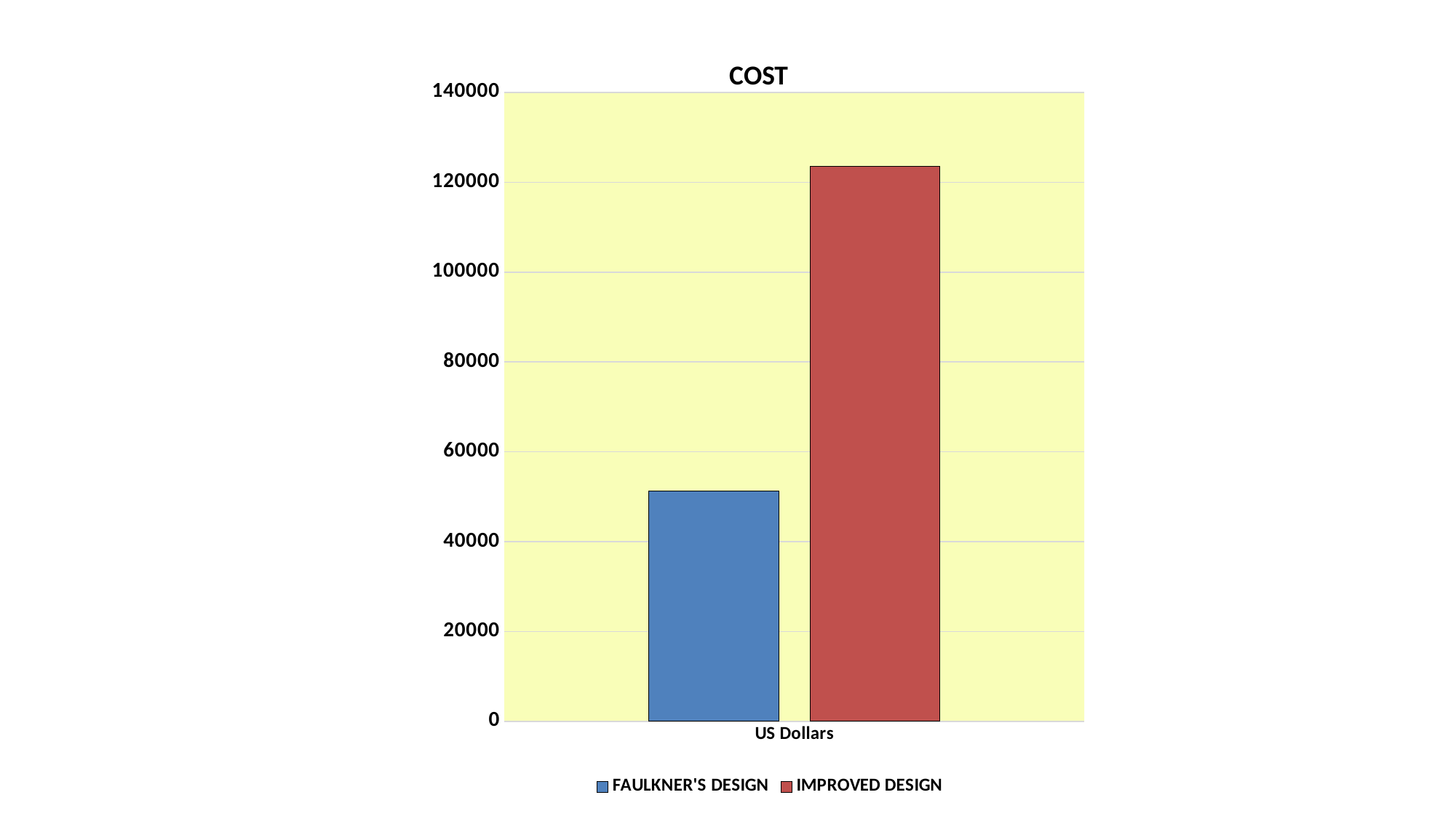

### Chart: COST

| Category | FAULKNER'S DESIGN | IMPROVED DESIGN |
|---|---|---|
| US Dollars | 51188.68000000001 | 123519.20000000001 |